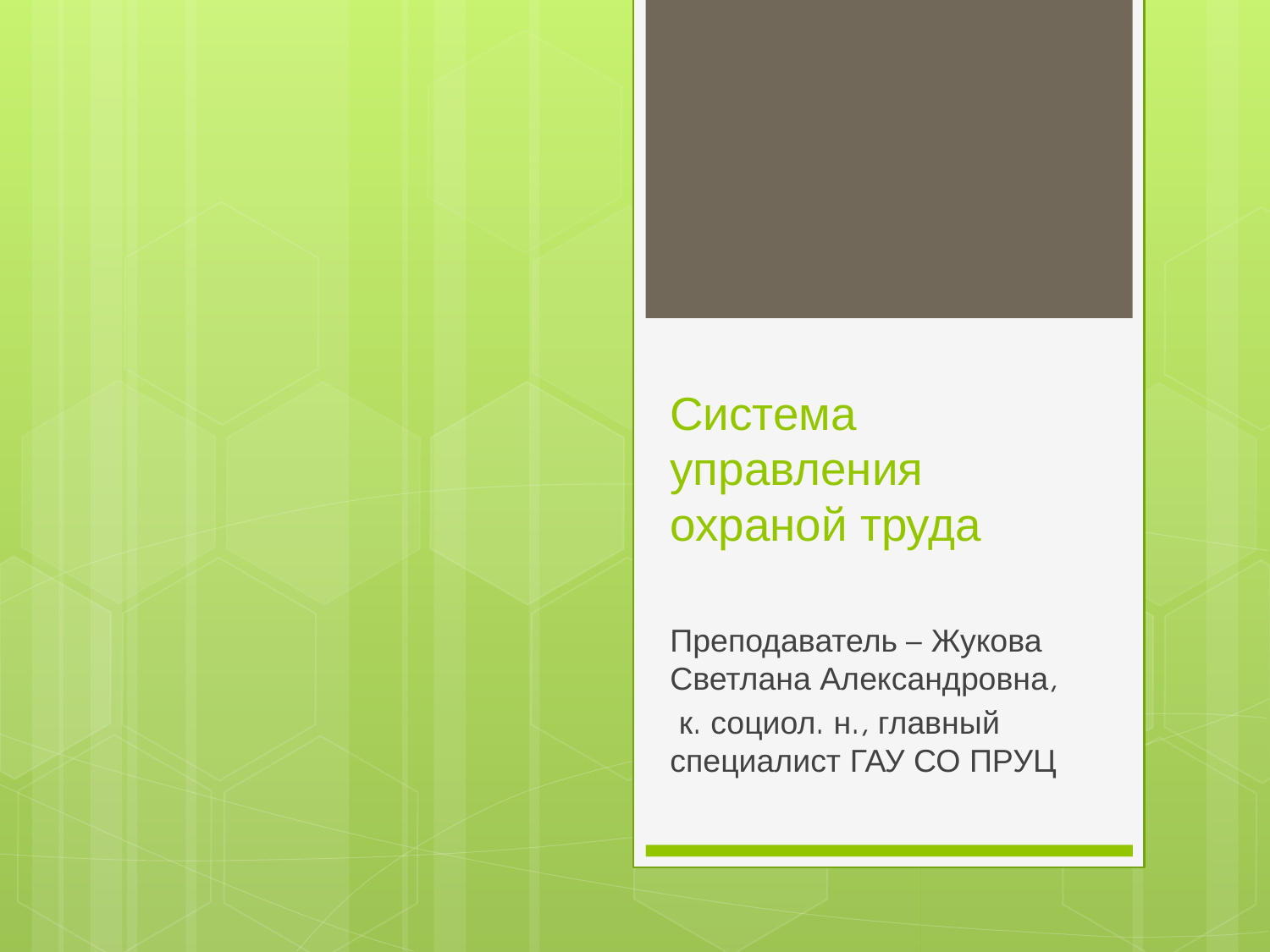

# Система управления охраной труда
Преподаватель – Жукова Светлана Александровна,
 к. социол. н., главный специалист ГАУ СО ПРУЦ